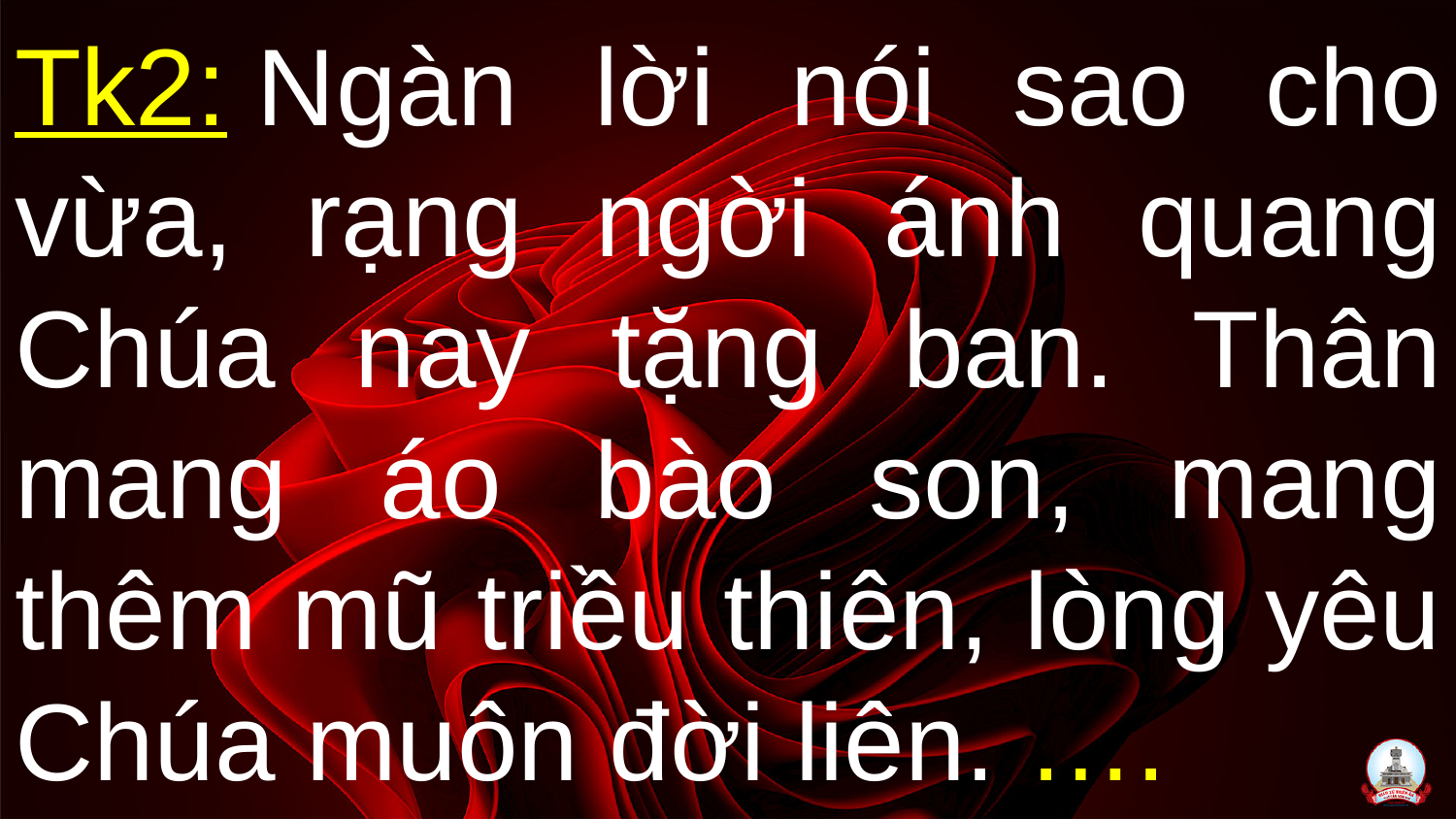

# Tk2: Ngàn lời nói sao cho vừa, rạng ngời ánh quang Chúa nay tặng ban. Thân mang áo bào son, mang thêm mũ triều thiên, lòng yêu Chúa muôn đời liên. ….